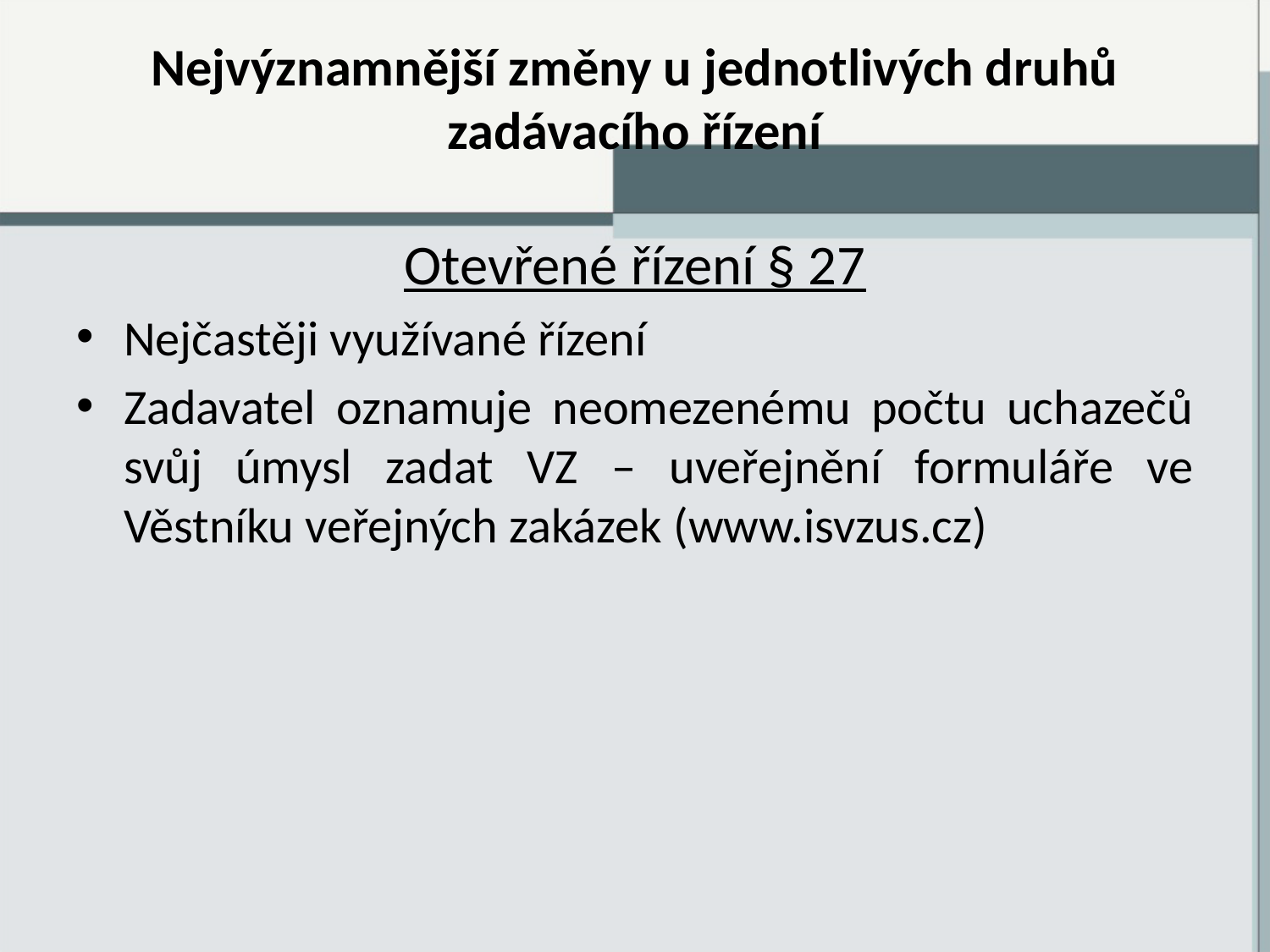

# Nejvýznamnější změny u jednotlivých druhů zadávacího řízení
Otevřené řízení § 27
Nejčastěji využívané řízení
Zadavatel oznamuje neomezenému počtu uchazečů svůj úmysl zadat VZ – uveřejnění formuláře ve Věstníku veřejných zakázek (www.isvzus.cz)